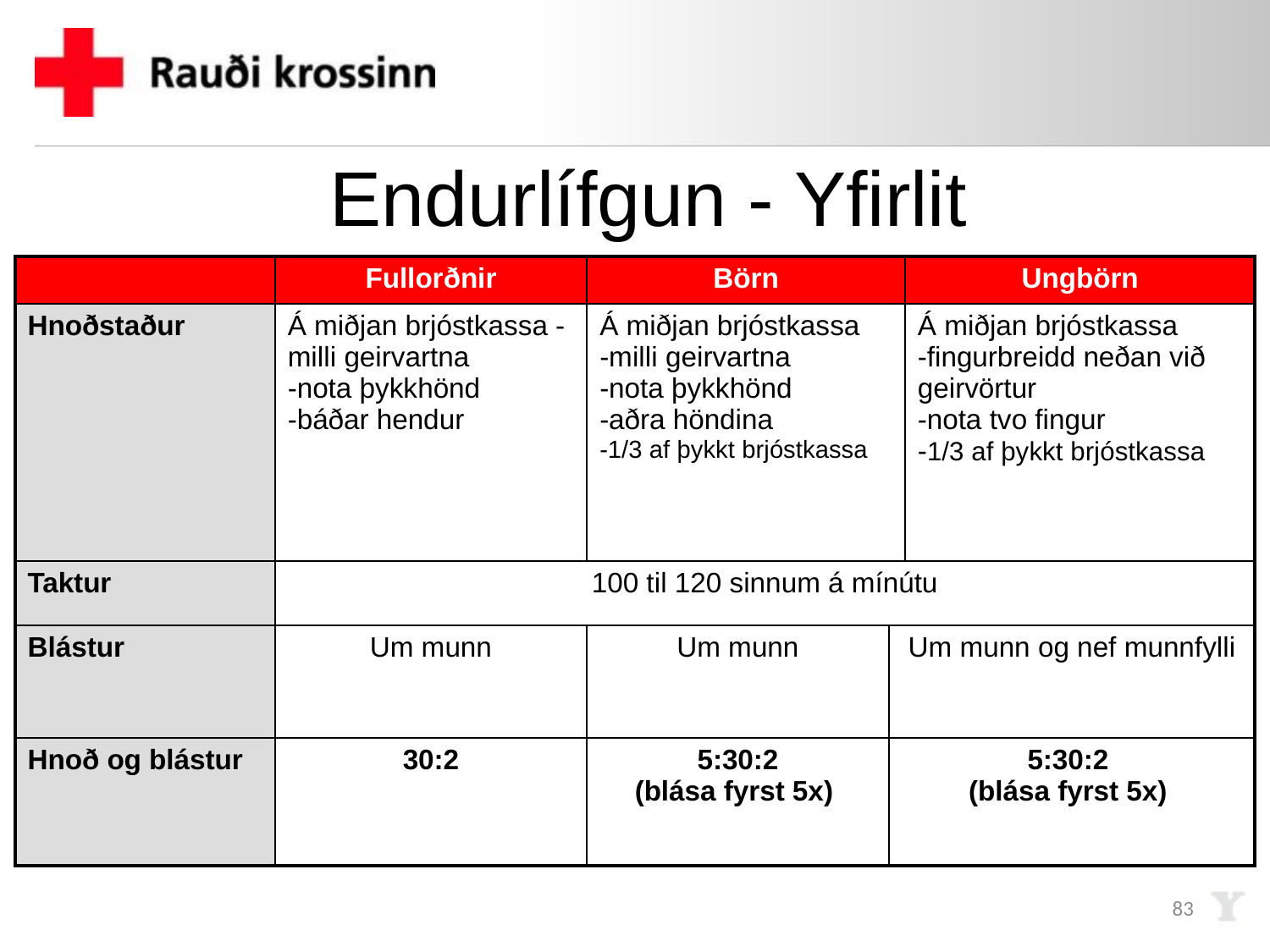

# Endurlífgun - Yfirlit
|  | Fullorðnir | Börn |  | Ungbörn |
| --- | --- | --- | --- | --- |
| Hnoðstaður | Á miðjan brjóstkassa -milli geirvartna -nota þykkhönd -báðar hendur | Á miðjan brjóstkassa -milli geirvartna -nota þykkhönd -aðra höndina -1/3 af þykkt brjóstkassa |  | Á miðjan brjóstkassa -fingurbreidd neðan við geirvörtur -nota tvo fingur -1/3 af þykkt brjóstkassa |
| Taktur | 100 til 120 sinnum á mínútu |  |  |  |
| Blástur | Um munn | Um munn | Um munn og nef munnfylli |  |
| Hnoð og blástur | 30:2 | 5:30:2 (blása fyrst 5x) | 5:30:2 (blása fyrst 5x) |  |
83